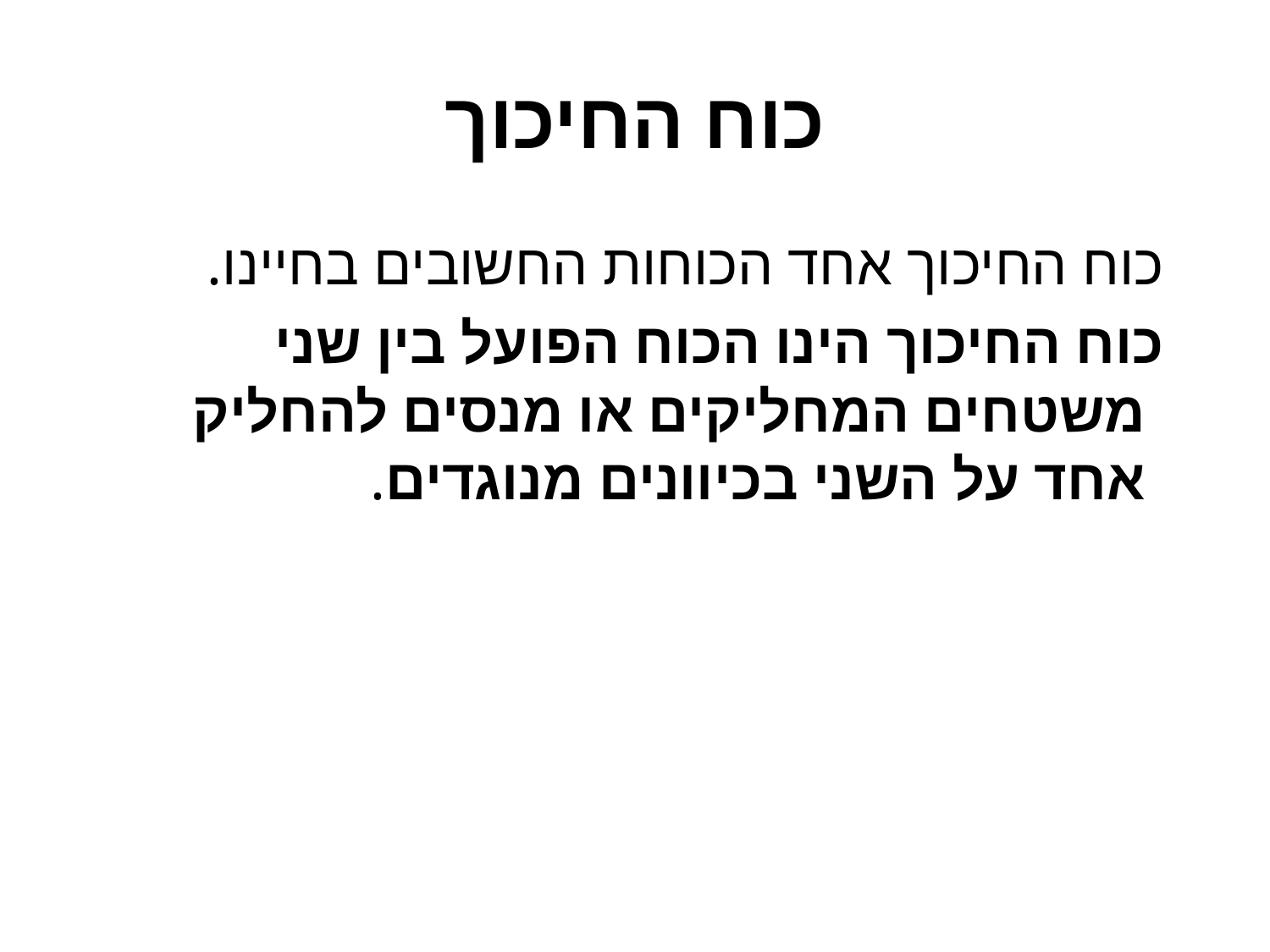

# כוח החיכוך
  כוח החיכוך אחד הכוחות החשובים בחיינו.
  כוח החיכוך הינו הכוח הפועל בין שני משטחים המחליקים או מנסים להחליק אחד על השני בכיוונים מנוגדים.